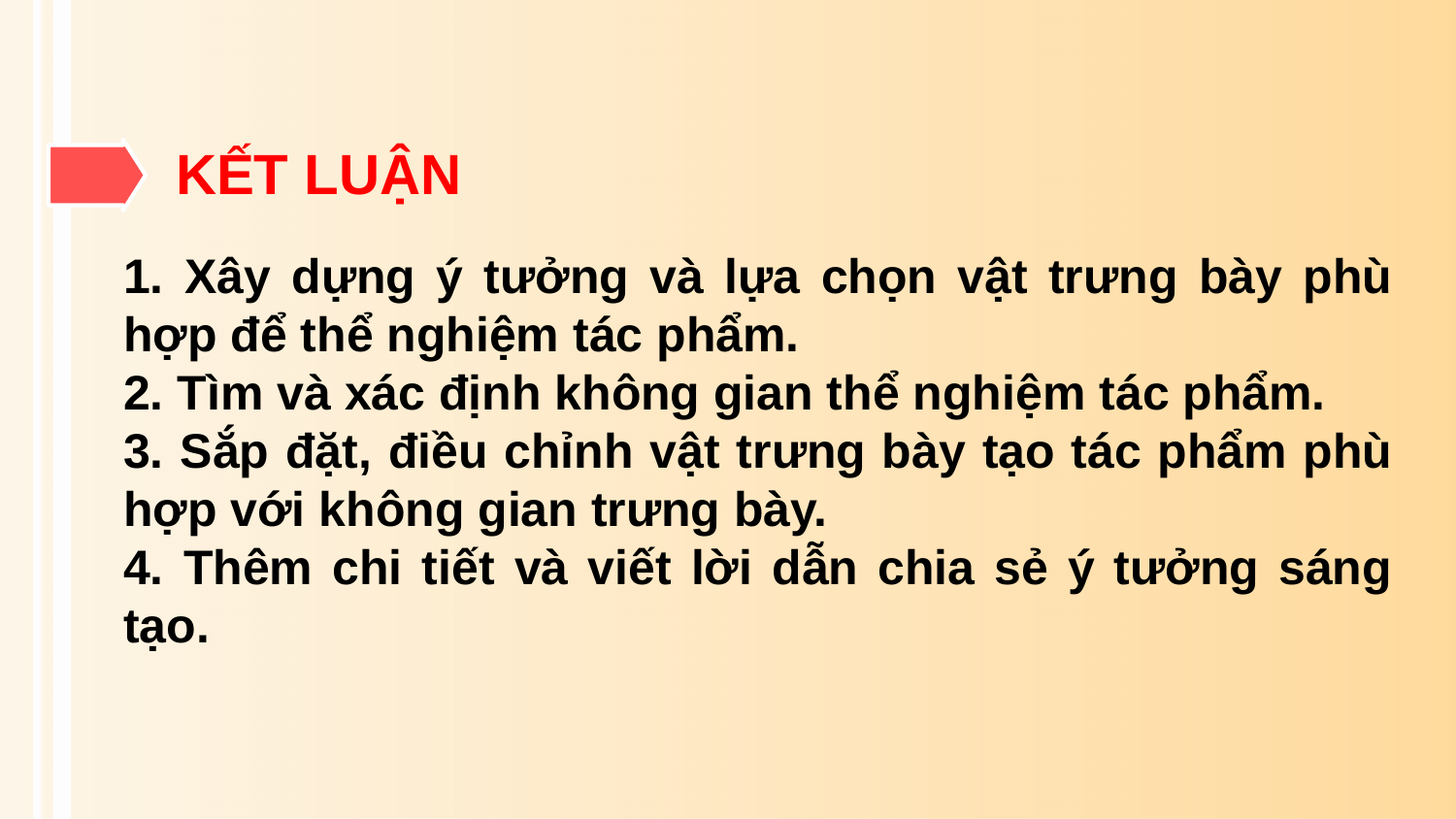

KẾT LUẬN

1. Xây dựng ý tưởng và lựa chọn vật trưng bày phù hợp để thể nghiệm tác phẩm.
2. Tìm và xác định không gian thể nghiệm tác phẩm.
3. Sắp đặt, điều chỉnh vật trưng bày tạo tác phẩm phù hợp với không gian trưng bày.
4. Thêm chi tiết và viết lời dẫn chia sẻ ý tưởng sáng tạo.